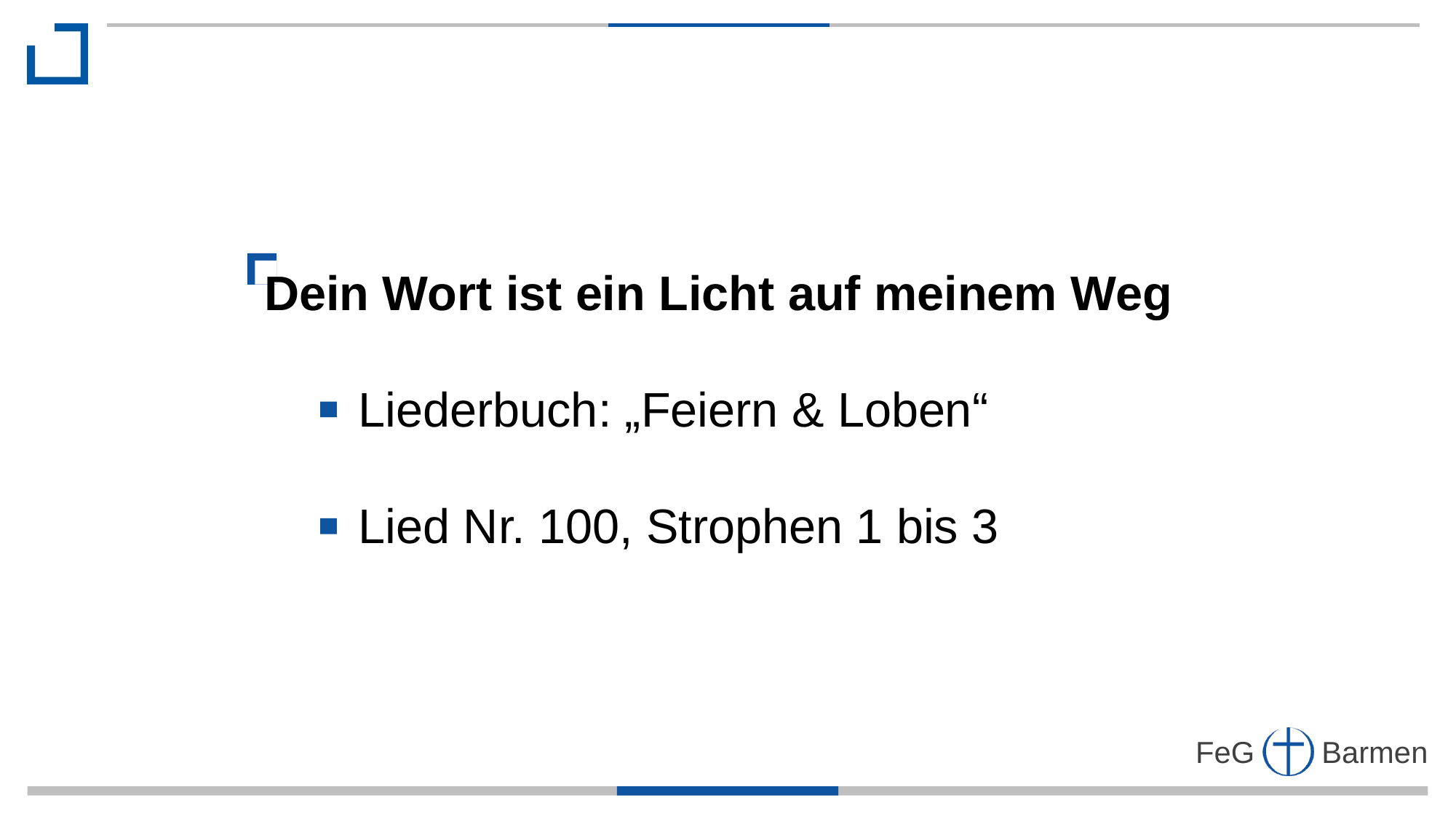

Dein Wort ist ein Licht auf meinem Weg

       Liederbuch: „Feiern & Loben“

       Lied Nr. 100, Strophen 1 bis 3